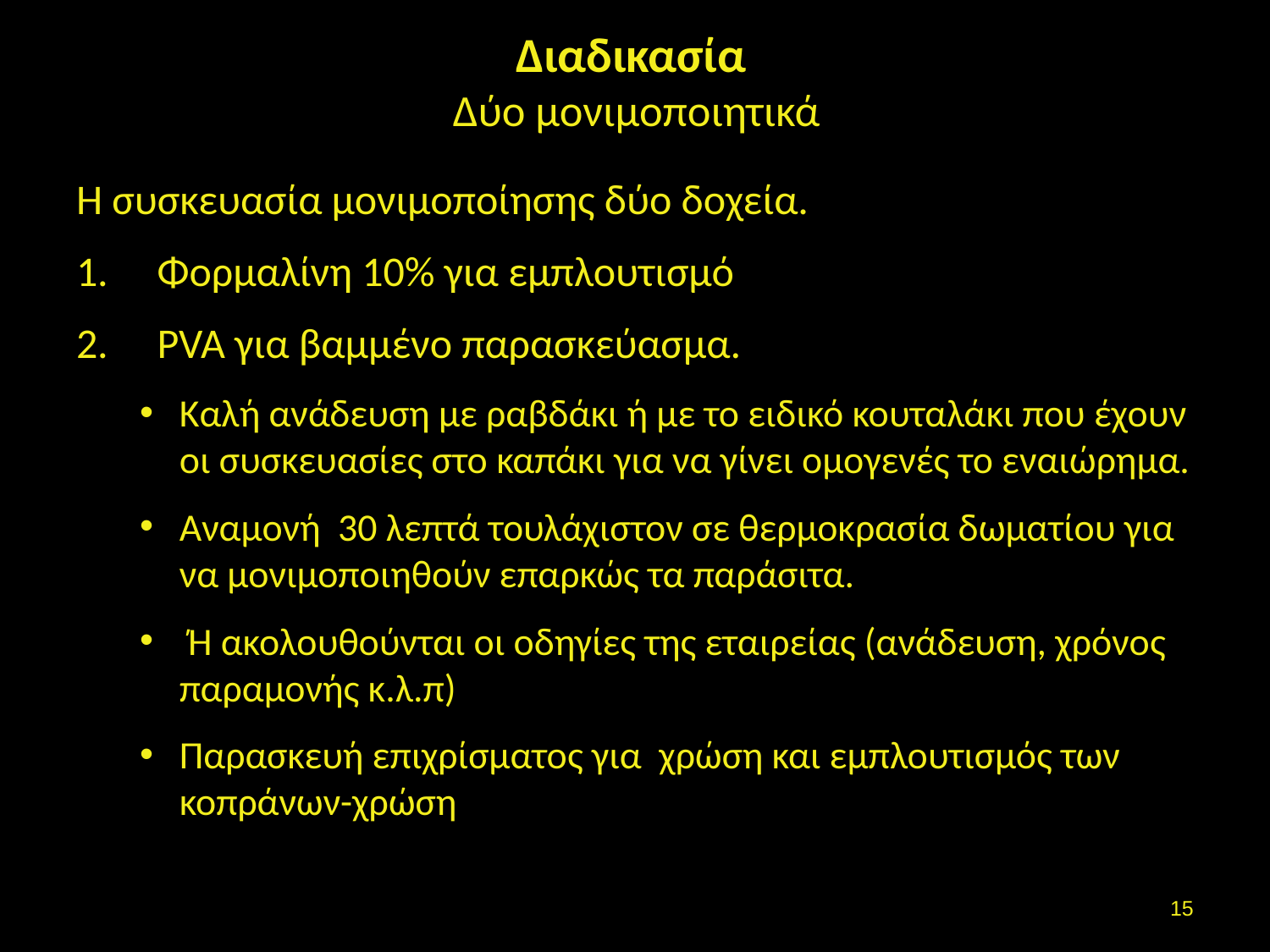

# Διαδικασία Δύο μονιμοποιητικά
Η συσκευασία μονιμοποίησης δύο δοχεία.
 Φορμαλίνη 10% για εμπλουτισμό
 PVA για βαμμένο παρασκεύασμα.
Καλή ανάδευση με ραβδάκι ή με το ειδικό κουταλάκι που έχουν οι συσκευασίες στο καπάκι για να γίνει ομογενές το εναιώρημα.
Αναμονή  30 λεπτά τουλάχιστον σε θερμοκρασία δωματίου για να μονιμοποιηθούν επαρκώς τα παράσιτα.
 Ή ακολουθούνται οι οδηγίες της εταιρείας (ανάδευση, χρόνος παραμονής κ.λ.π)
Παρασκευή επιχρίσματος για  χρώση και εμπλουτισμός των κοπράνων-χρώση

15